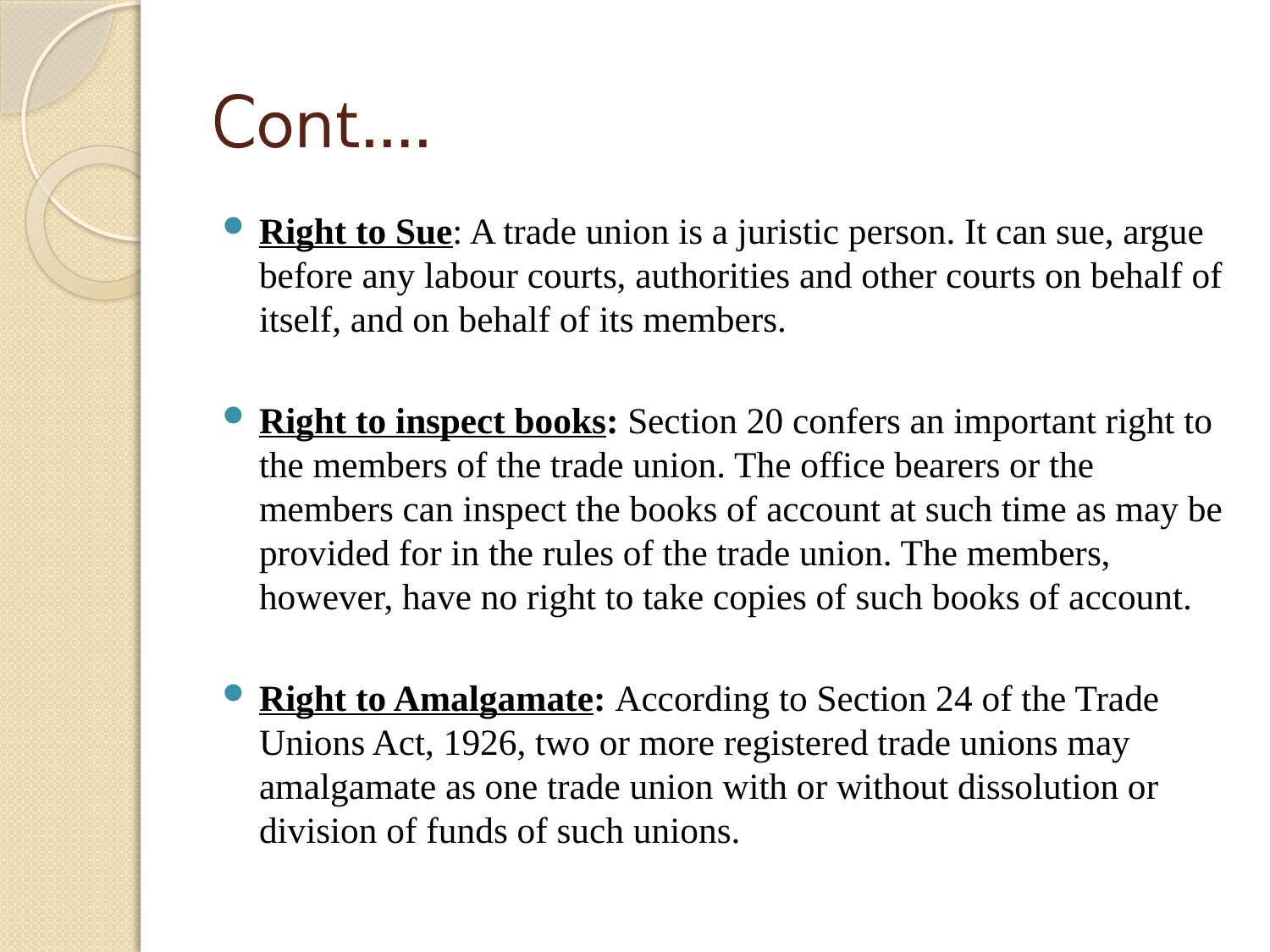

# Cont….
Right to Sue: A trade union is a juristic person. It can sue, argue before any labour courts, authorities and other courts on behalf of itself, and on behalf of its members.

Right to inspect books: Section 20 confers an important right to the members of the trade union. The office bearers or the members can inspect the books of account at such time as may be provided for in the rules of the trade union. The members, however, have no right to take copies of such books of account.

Right to Amalgamate: According to Section 24 of the Trade Unions Act, 1926, two or more registered trade unions may amalgamate as one trade union with or without dissolution or division of funds of such unions.